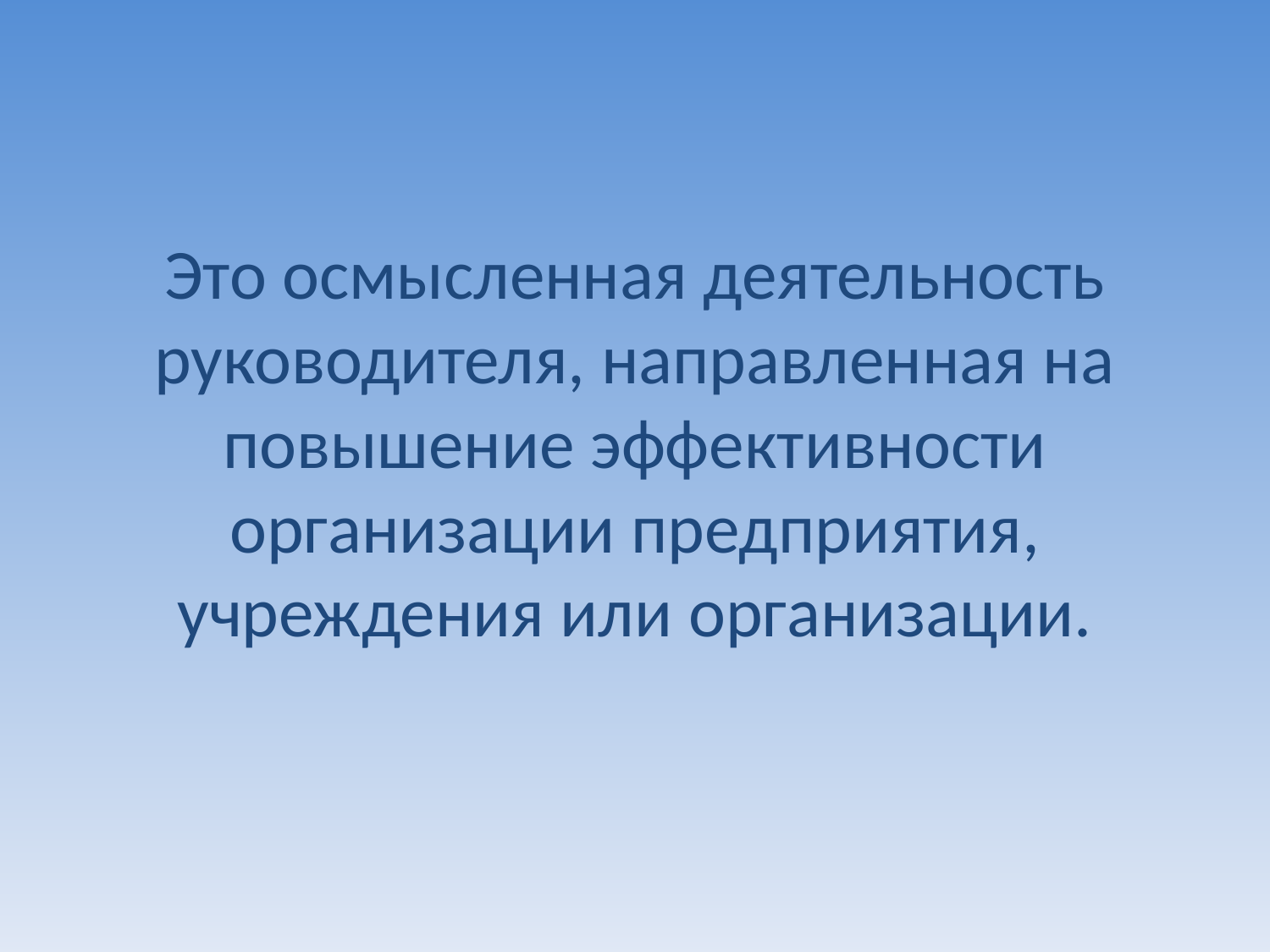

Это осмысленная деятельность руководителя, направленная на повышение эффективности организации предприятия, учреждения или организации.